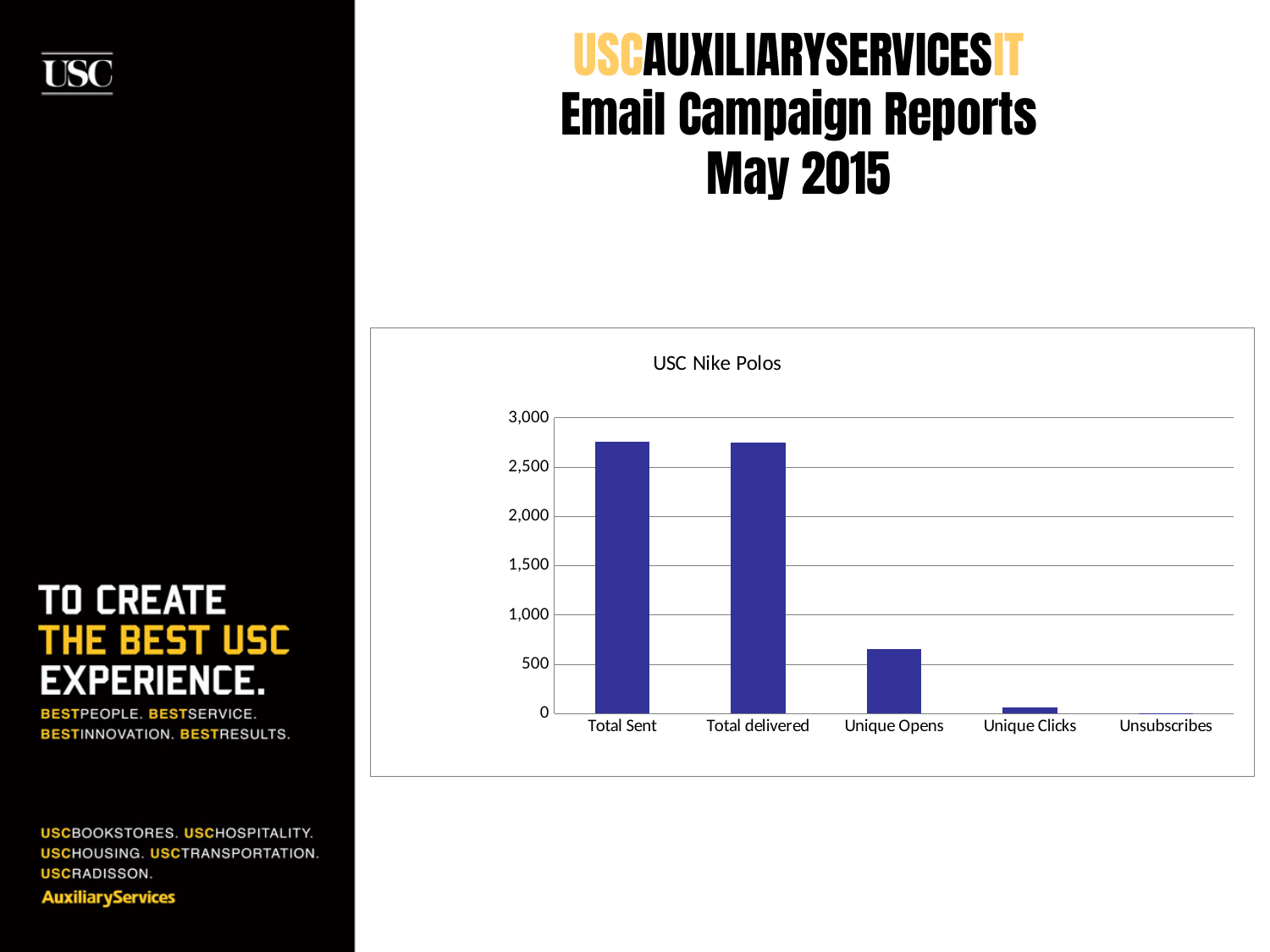

# USCAUXILIARYSERVICESIT Email Campaign Reports May 2015

### Chart: USC Nike Polos

| Category | BKS List (segment) |
|---|---|
| Total Sent | 2754.0 |
| Total delivered | 2750.0 |
| Unique Opens | 650.0 |
| Unique Clicks | 57.0 |
| Unsubscribes | 4.0 |